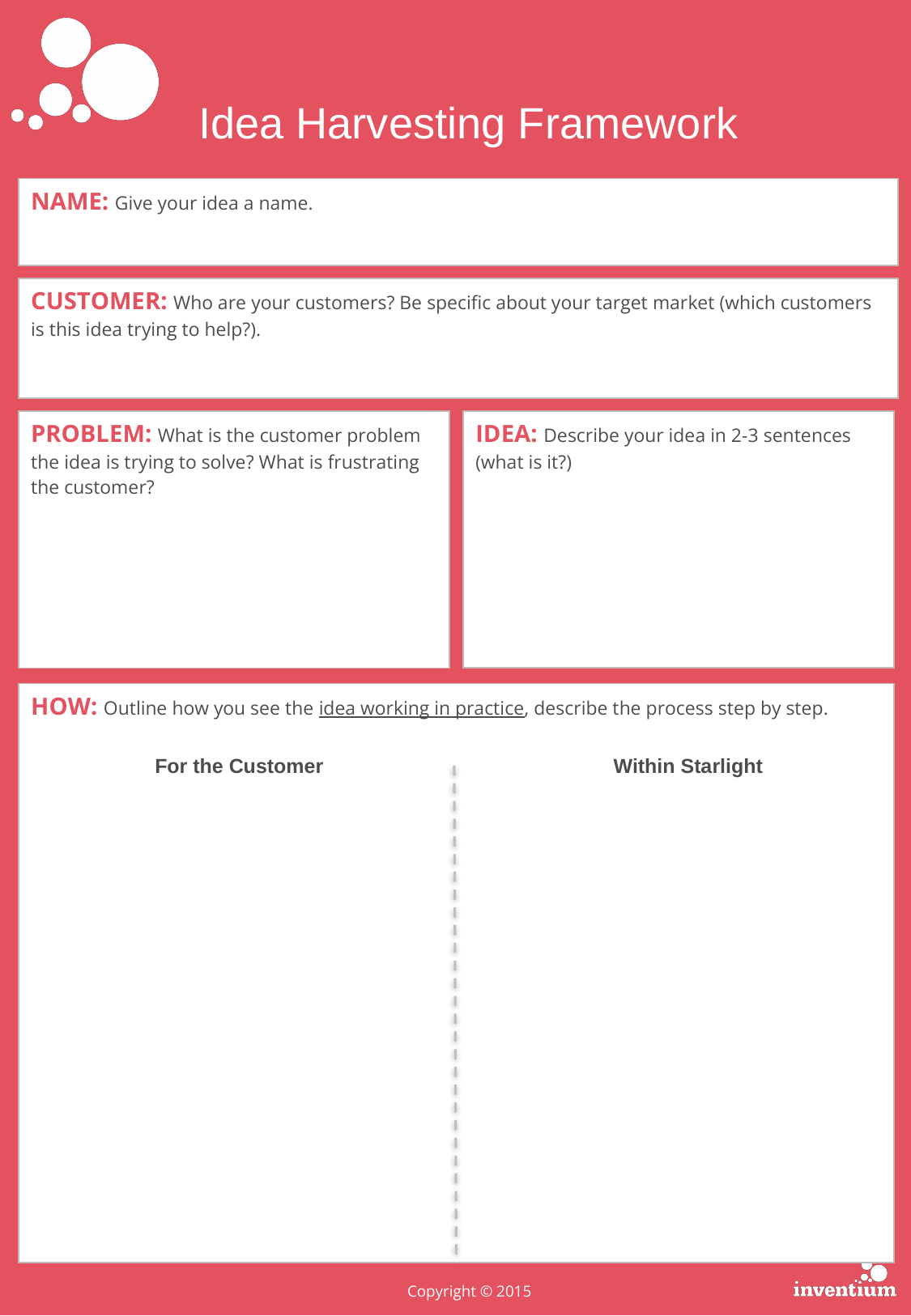

Idea Harvesting Framework
| NAME: Give your idea a name. |
| --- |
| CUSTOMER: Who are your customers? Be specific about your target market (which customers is this idea trying to help?). |
| --- |
| PROBLEM: What is the customer problem the idea is trying to solve? What is frustrating the customer? |
| --- |
| IDEA: Describe your idea in 2-3 sentences (what is it?) |
| --- |
| HOW: Outline how you see the idea working in practice, describe the process step by step. |
| --- |
Within Starlight
For the Customer